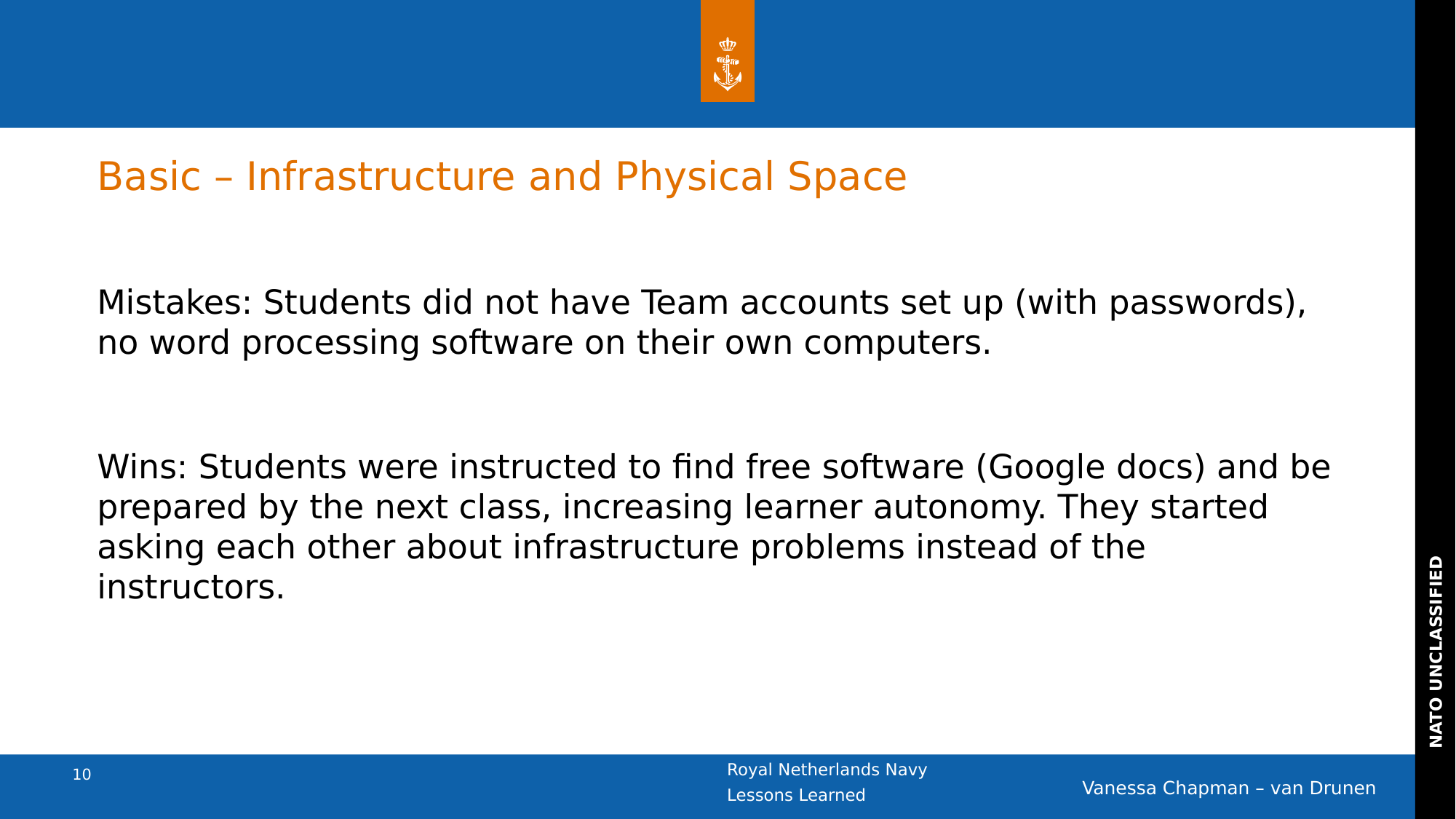

# Basic – Infrastructure and Physical Space
Mistakes: Students did not have Team accounts set up (with passwords), no word processing software on their own computers.

Wins: Students were instructed to find free software (Google docs) and be prepared by the next class, increasing learner autonomy. They started asking each other about infrastructure problems instead of the instructors.

Vanessa Chapman – van Drunen